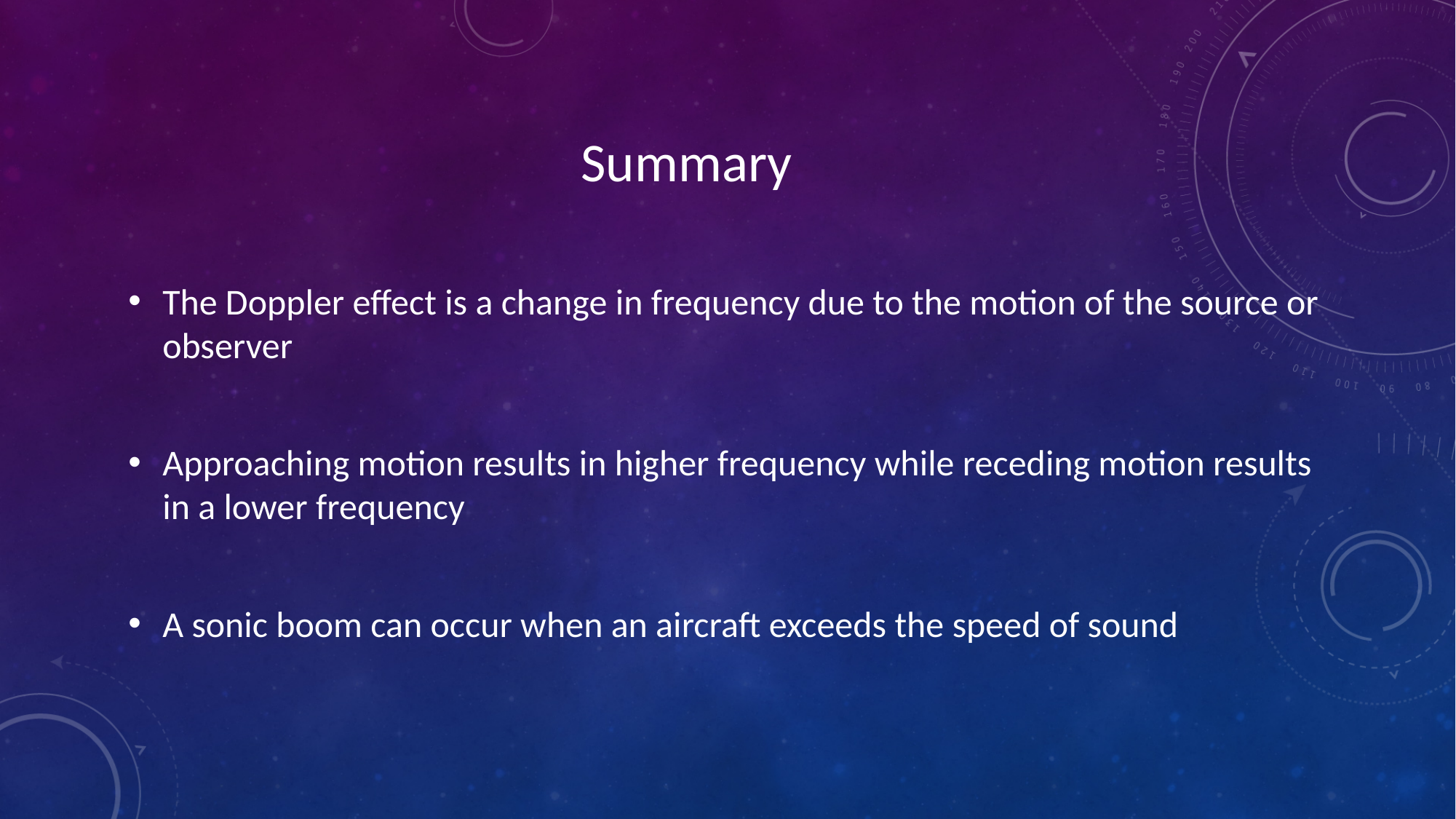

# Summary
The Doppler effect is a change in frequency due to the motion of the source or observer

Approaching motion results in higher frequency while receding motion results in a lower frequency

A sonic boom can occur when an aircraft exceeds the speed of sound